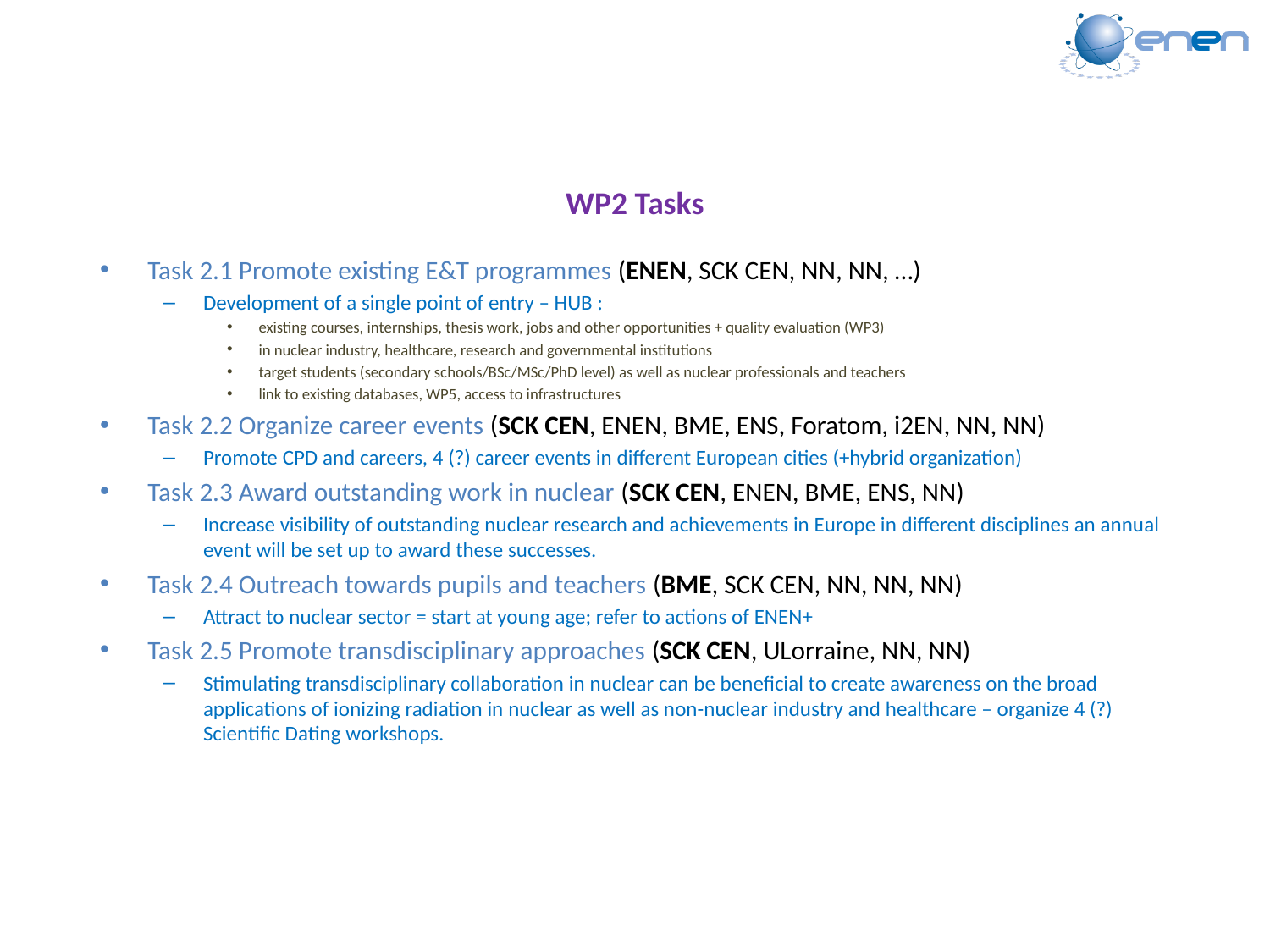

# WP2 Tasks
Task 2.1 Promote existing E&T programmes (ENEN, SCK CEN, NN, NN, …)
Development of a single point of entry – HUB :
existing courses, internships, thesis work, jobs and other opportunities + quality evaluation (WP3)
in nuclear industry, healthcare, research and governmental institutions
target students (secondary schools/BSc/MSc/PhD level) as well as nuclear professionals and teachers
link to existing databases, WP5, access to infrastructures
Task 2.2 Organize career events (SCK CEN, ENEN, BME, ENS, Foratom, i2EN, NN, NN)
Promote CPD and careers, 4 (?) career events in different European cities (+hybrid organization)
Task 2.3 Award outstanding work in nuclear (SCK CEN, ENEN, BME, ENS, NN)
Increase visibility of outstanding nuclear research and achievements in Europe in different disciplines an annual event will be set up to award these successes.
Task 2.4 Outreach towards pupils and teachers (BME, SCK CEN, NN, NN, NN)
Attract to nuclear sector = start at young age; refer to actions of ENEN+
Task 2.5 Promote transdisciplinary approaches (SCK CEN, ULorraine, NN, NN)
Stimulating transdisciplinary collaboration in nuclear can be beneficial to create awareness on the broad applications of ionizing radiation in nuclear as well as non-nuclear industry and healthcare – organize 4 (?) Scientific Dating workshops.